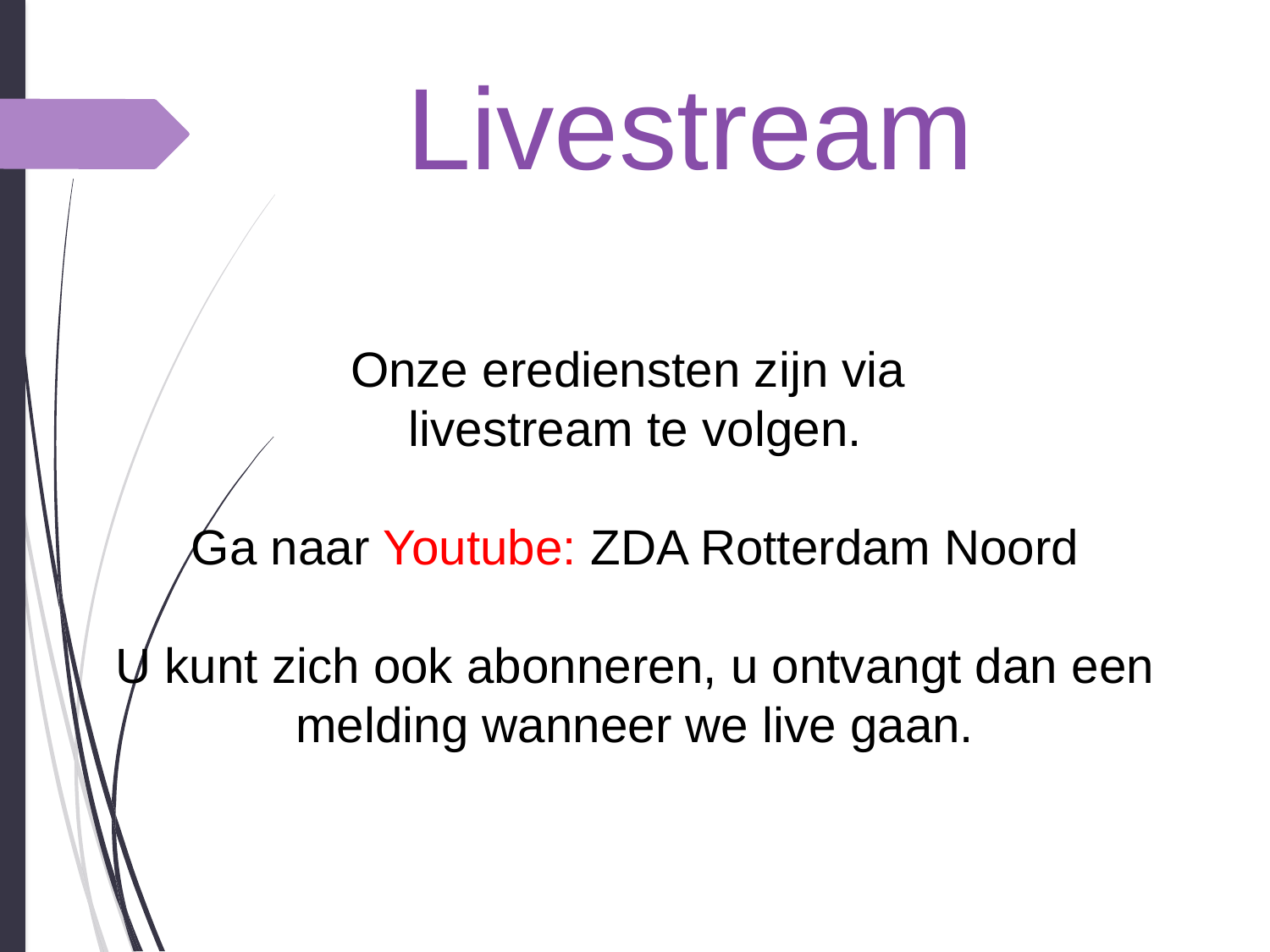

# Livestream

Onze erediensten zijn via
livestream te volgen.

Ga naar Youtube: ZDA Rotterdam Noord

U kunt zich ook abonneren, u ontvangt dan een melding wanneer we live gaan.